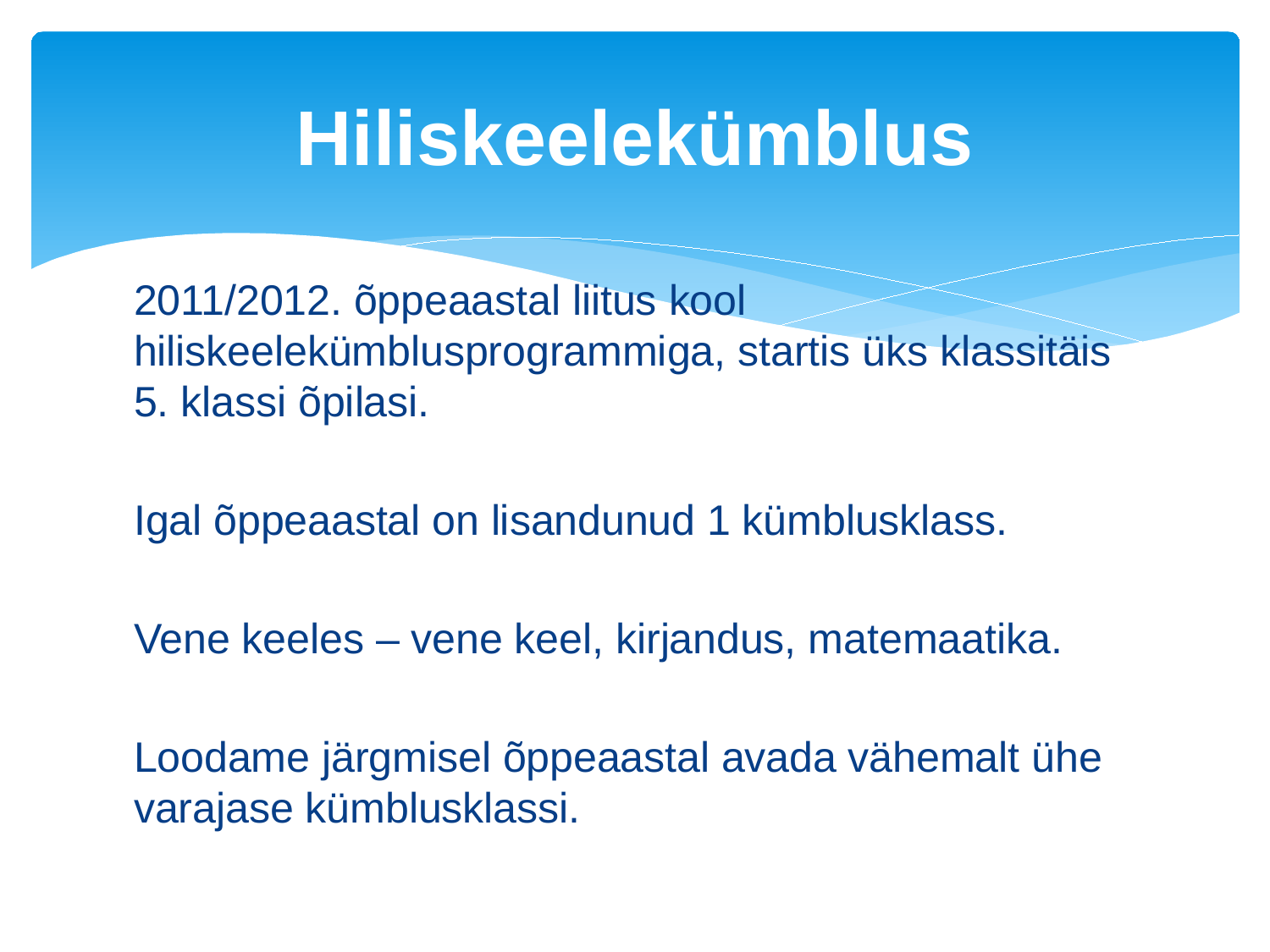

# Hiliskeelekümblus
2011/2012. õppeaastal liitus kool hiliskeelekümblusprogrammiga, startis üks klassitäis 5. klassi õpilasi.

Igal õppeaastal on lisandunud 1 kümblusklass.

Vene keeles – vene keel, kirjandus, matemaatika.

Loodame järgmisel õppeaastal avada vähemalt ühe varajase kümblusklassi.